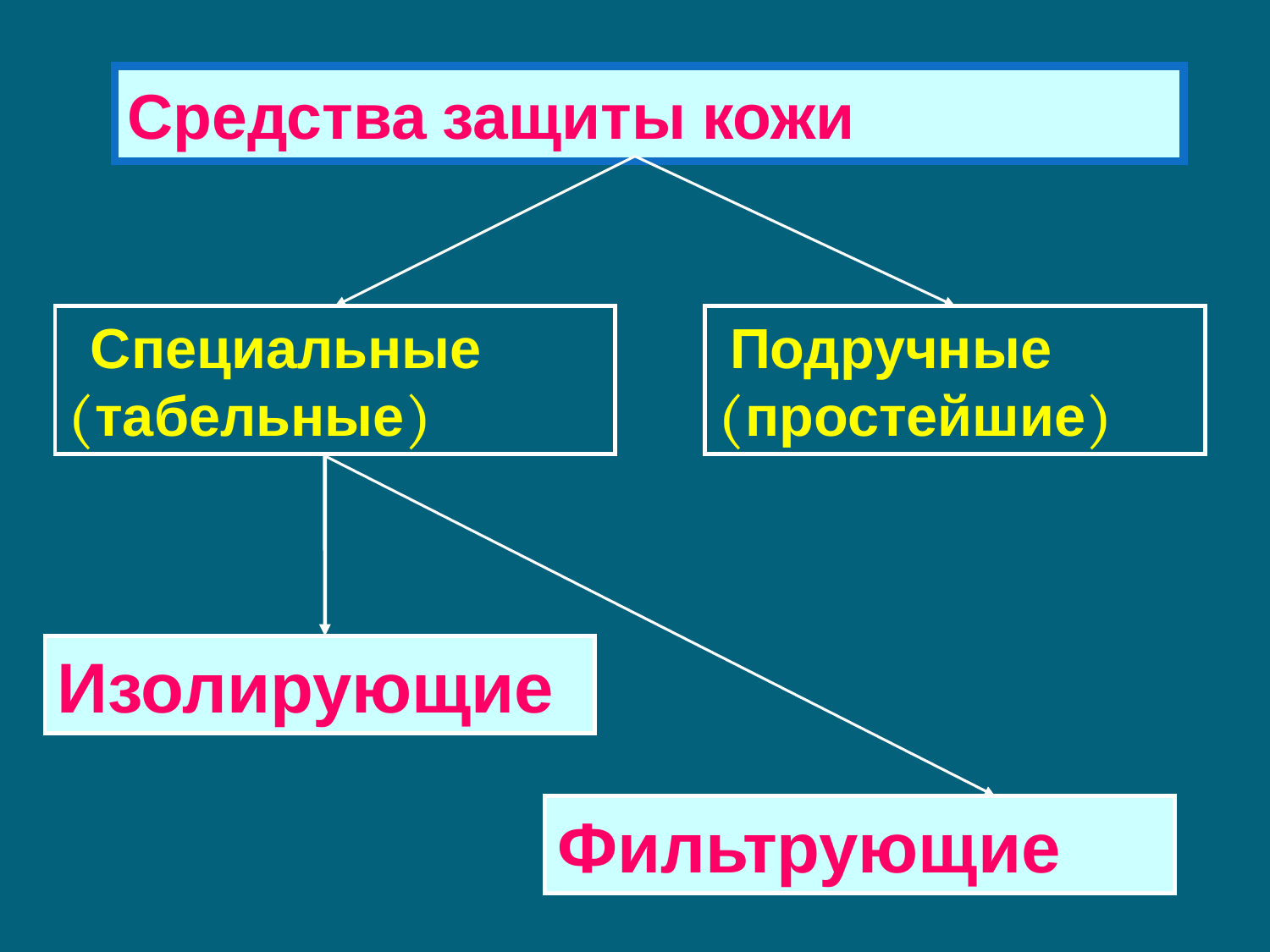

Средства защиты кожи

  Специальные (табельные)
 Подручные
(простейшие)

Изолирующие
Фильтрующие